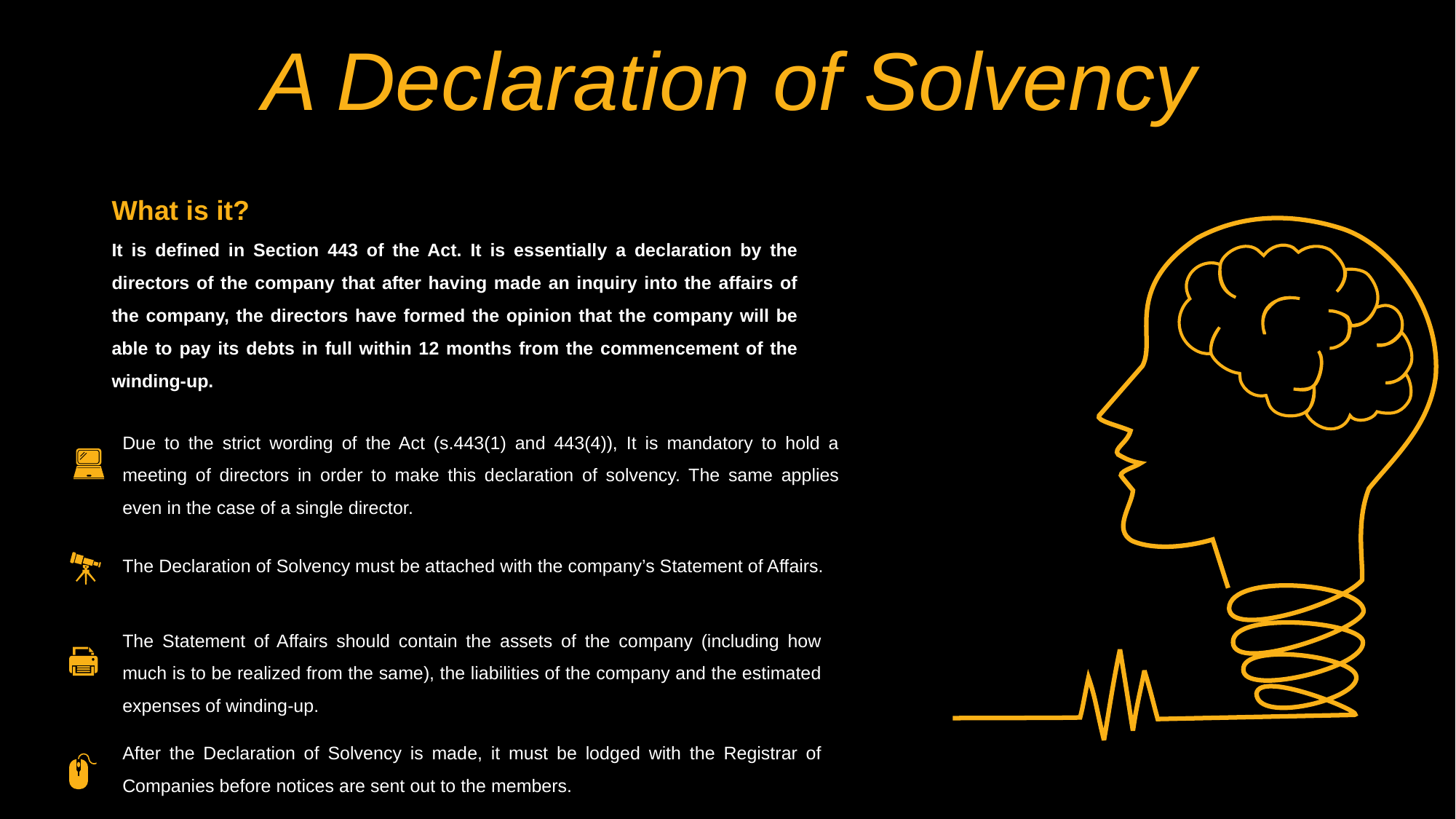

A Declaration of Solvency
What is it?
It is defined in Section 443 of the Act. It is essentially a declaration by the directors of the company that after having made an inquiry into the affairs of the company, the directors have formed the opinion that the company will be able to pay its debts in full within 12 months from the commencement of the winding-up.

Due to the strict wording of the Act (s.443(1) and 443(4)), It is mandatory to hold a meeting of directors in order to make this declaration of solvency. The same applies even in the case of a single director.

The Declaration of Solvency must be attached with the company’s Statement of Affairs.

The Statement of Affairs should contain the assets of the company (including how much is to be realized from the same), the liabilities of the company and the estimated expenses of winding-up.

After the Declaration of Solvency is made, it must be lodged with the Registrar of Companies before notices are sent out to the members.